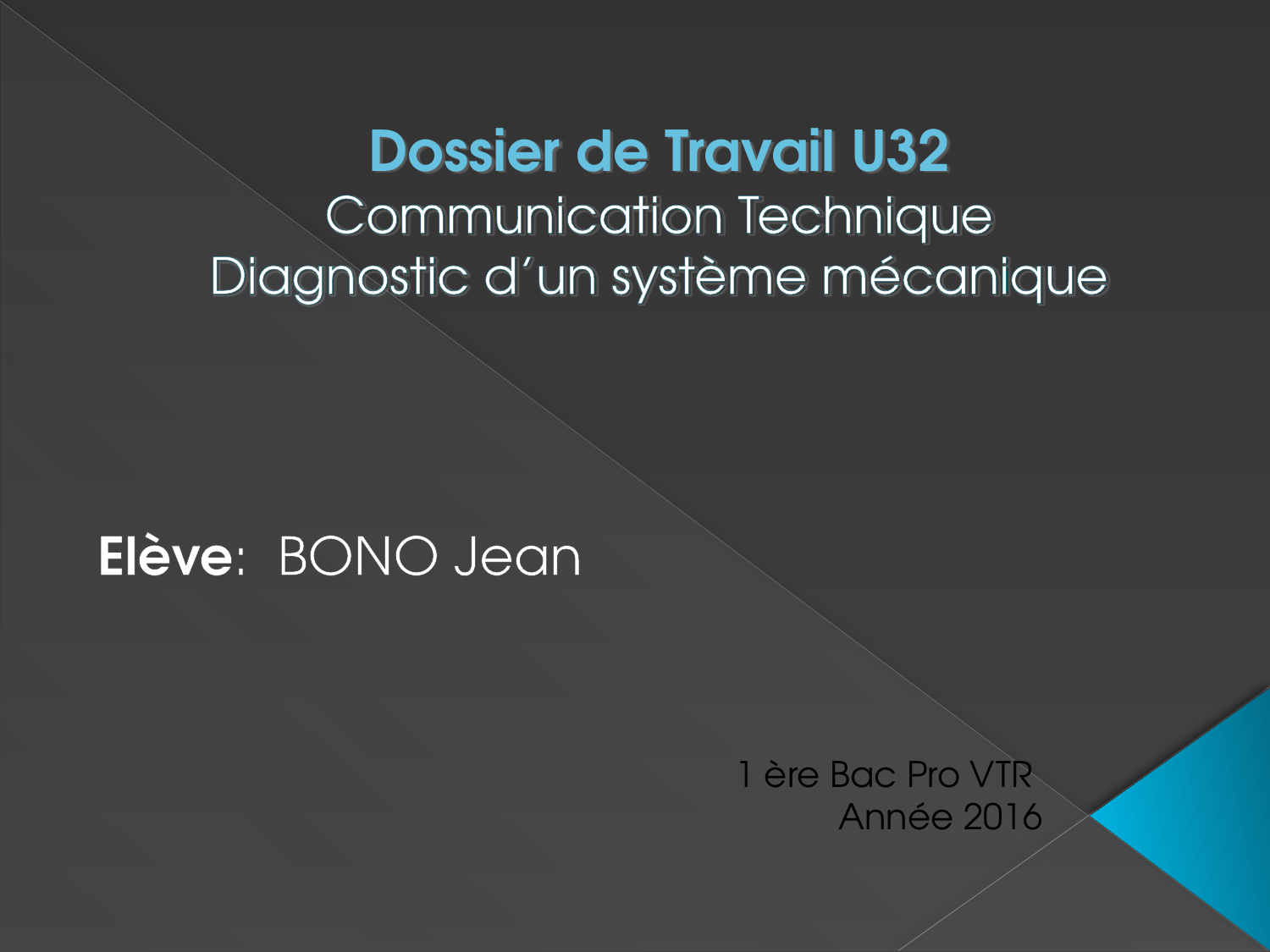

# Dossier de Travail U32 Communication Technique Diagnostic d’un système mécanique
Elève:  BONO Jean
1 ère Bac Pro VTR
Année 2016